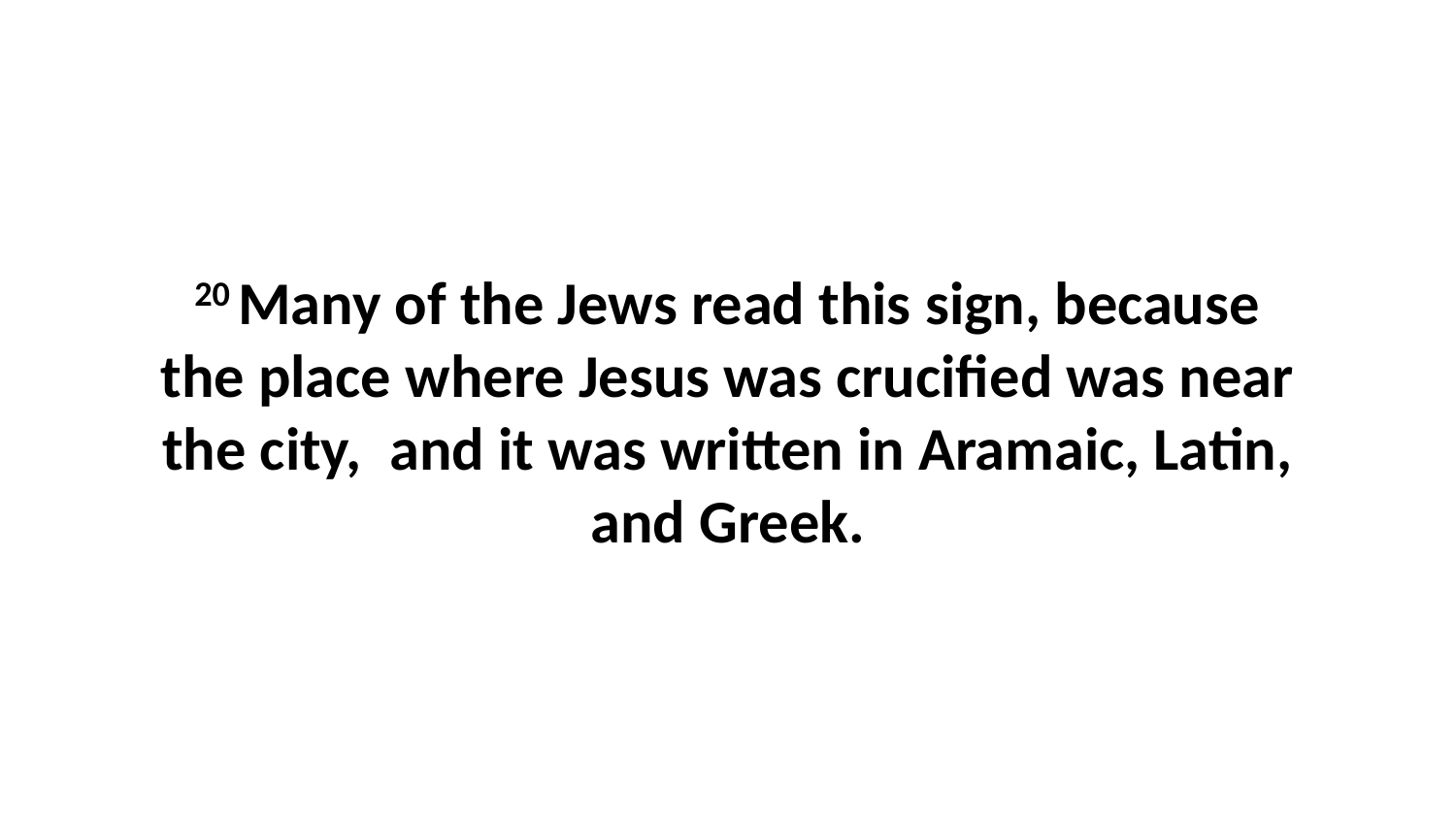

20 Many of the Jews read this sign, because the place where Jesus was crucified was near the city,  and it was written in Aramaic, Latin, and Greek.